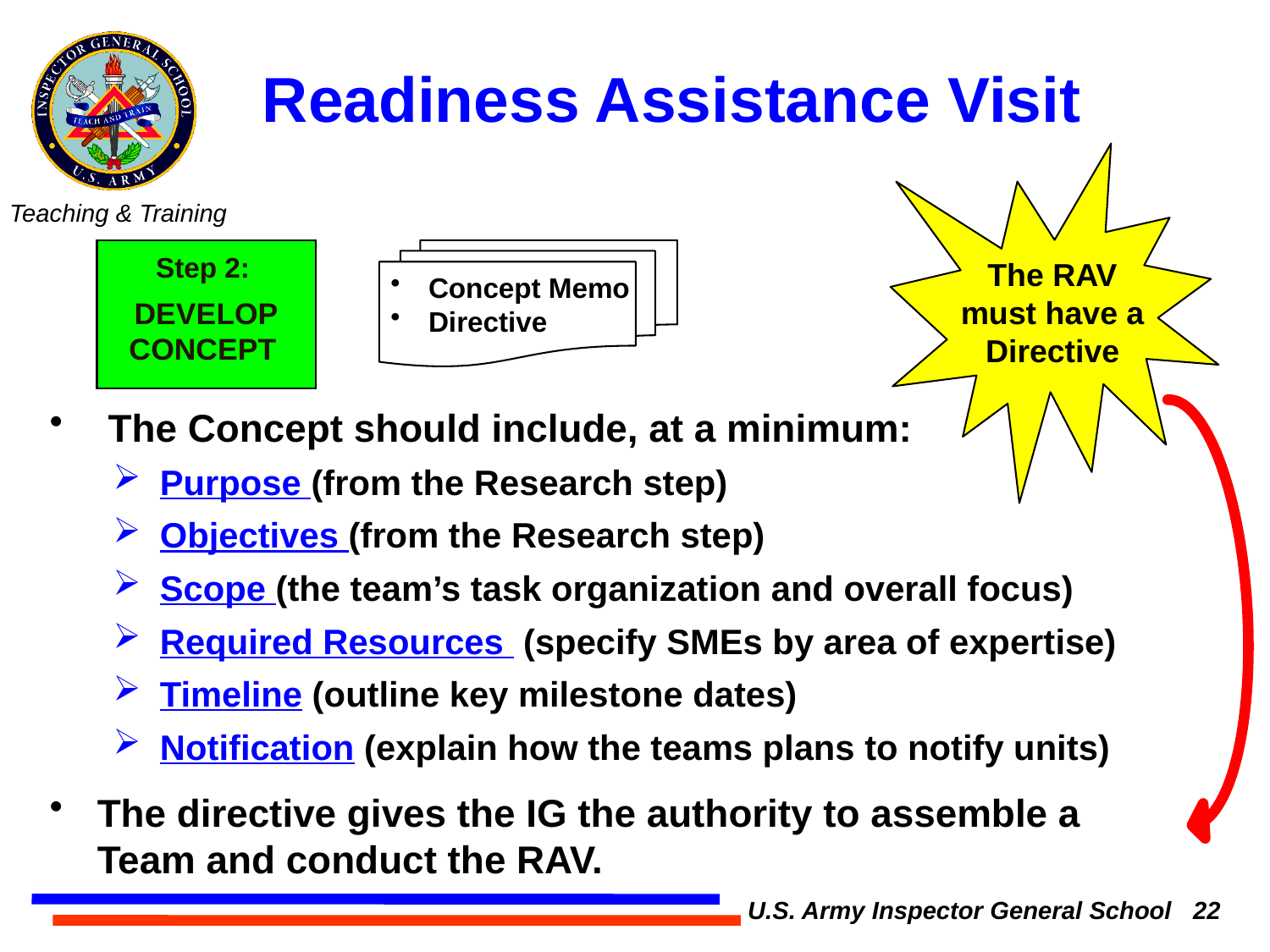

# Readiness Assistance Visit
The RAV
must have a
Directive

Step 2:
 DEVELOP CONCEPT
 Concept Memo
 Directive
 The Concept should include, at a minimum:
Purpose (from the Research step)
Objectives (from the Research step)
Scope (the team’s task organization and overall focus)
Required Resources  (specify SMEs by area of expertise)
Timeline (outline key milestone dates)
Notification (explain how the teams plans to notify units)
The directive gives the IG the authority to assemble a
Team and conduct the RAV.

U.S. Army Inspector General School   22